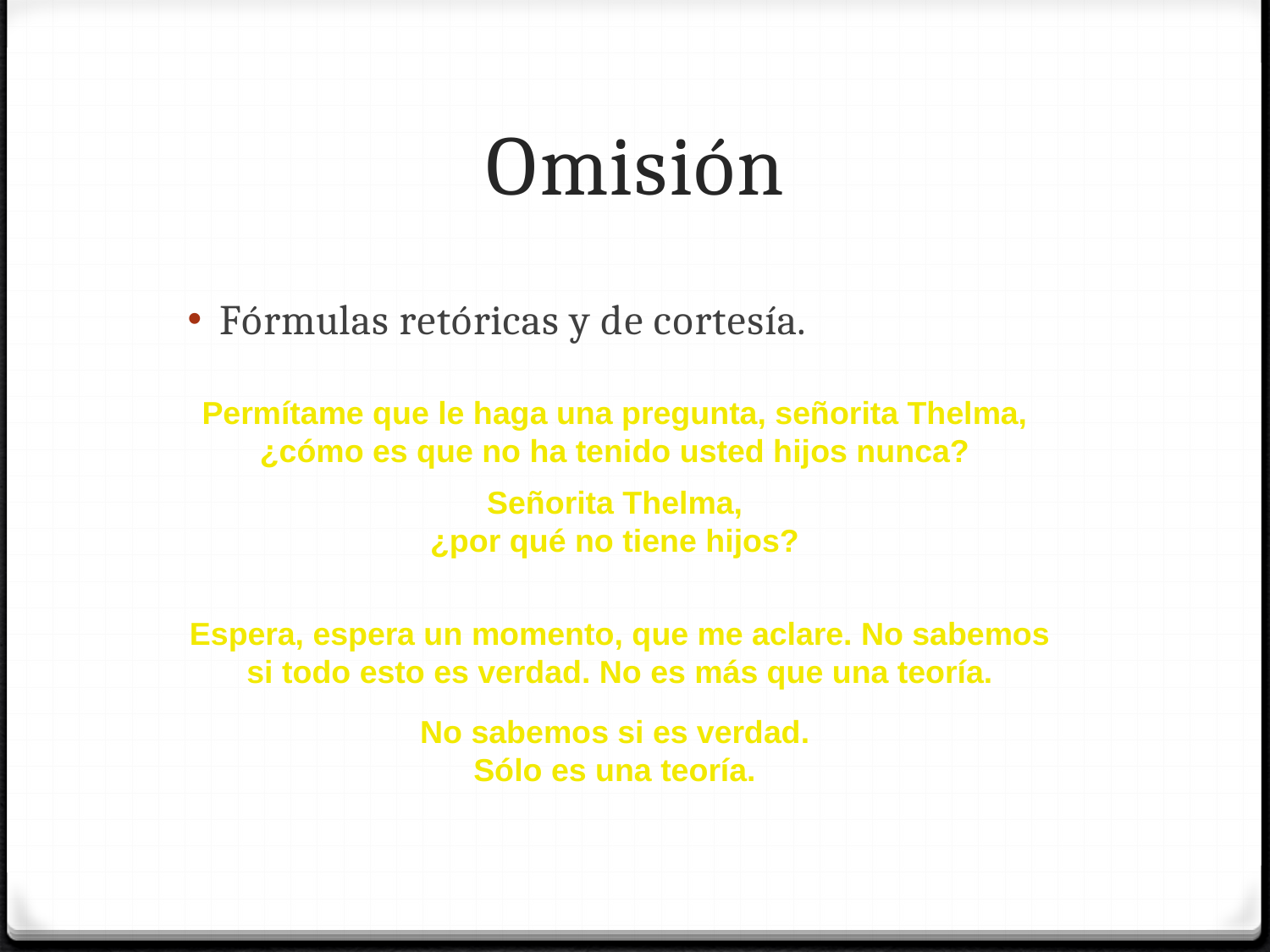

# Omisión
Fórmulas retóricas y de cortesía.

Permítame que le haga una pregunta, señorita Thelma, ¿cómo es que no ha tenido usted hijos nunca?
Señorita Thelma,
¿por qué no tiene hijos?
Espera, espera un momento, que me aclare. No sabemos si todo esto es verdad. No es más que una teoría.
No sabemos si es verdad.
Sólo es una teoría.